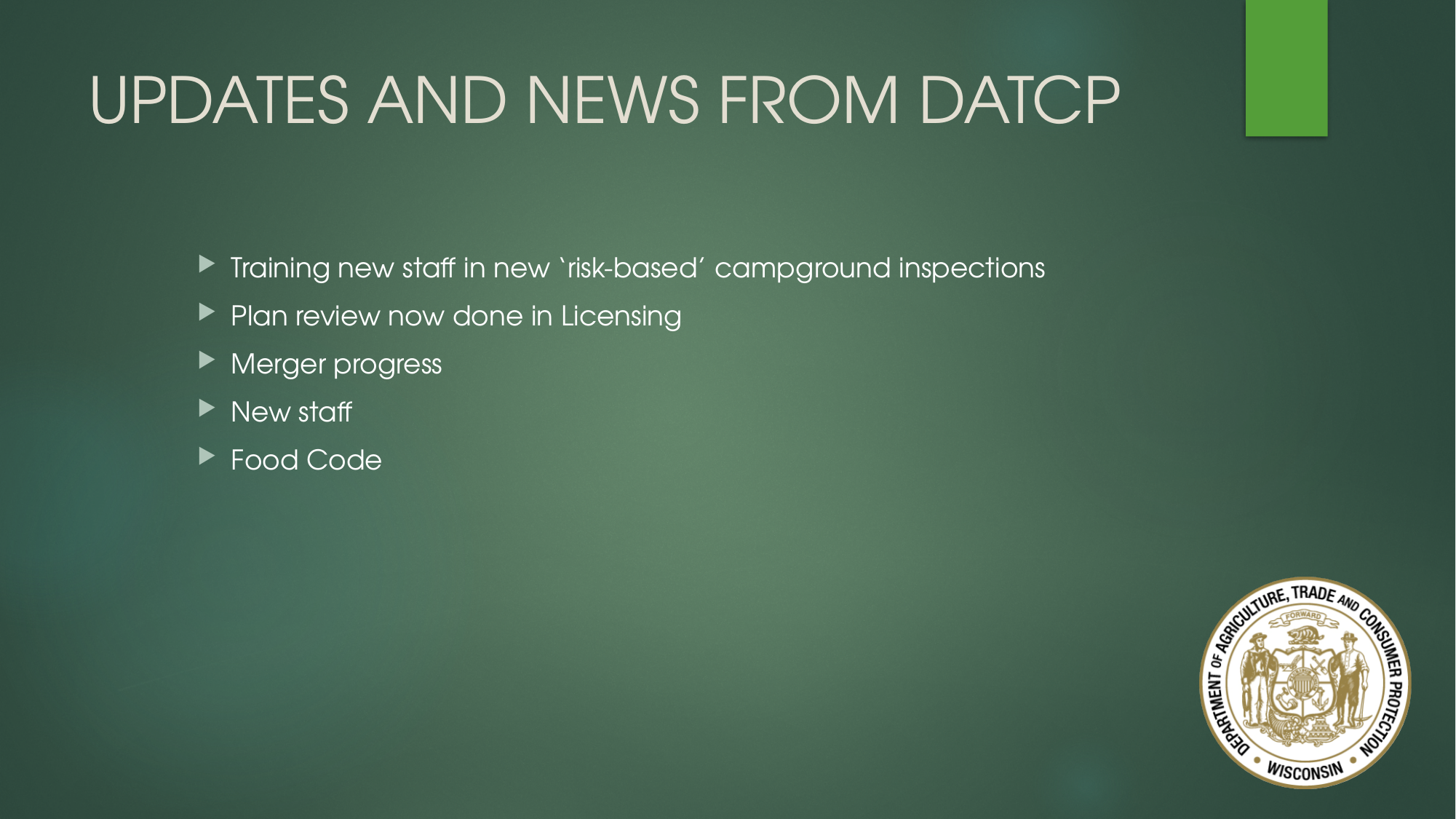

# UPDATES AND NEWS FROM DATCP
Training new staff in new ‘risk-based’ campground inspections
Plan review now done in Licensing
Merger progress
New staff
Food Code